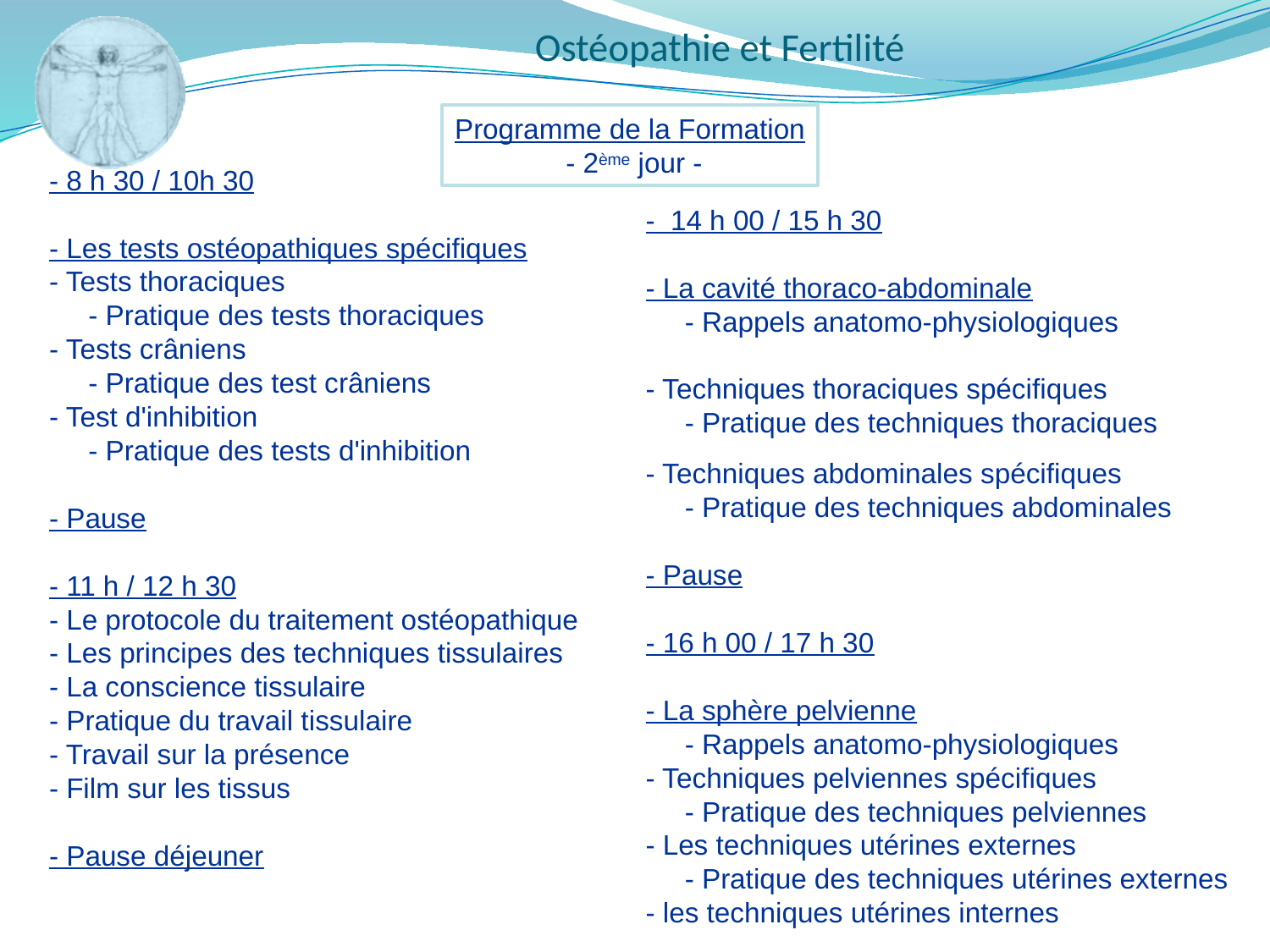

Programme de la Formation
 - 2ème jour -
- 8 h 30 / 10h 30

- Les tests ostéopathiques spécifiques
- Tests thoraciques
     - Pratique des tests thoraciques
- Tests crâniens
     - Pratique des test crâniens
- Test d'inhibition
     - Pratique des tests d'inhibition

- Pause

- 11 h / 12 h 30
- Le protocole du traitement ostéopathique
- Les principes des techniques tissulaires
- La conscience tissulaire
- Pratique du travail tissulaire
- Travail sur la présence
- Film sur les tissus

- Pause déjeuner
-  14 h 00 / 15 h 30

- La cavité thoraco-abdominale
     - Rappels anatomo-physiologiques

- Techniques thoraciques spécifiques
     - Pratique des techniques thoraciques

- Techniques abdominales spécifiques
     - Pratique des techniques abdominales

- Pause

- 16 h 00 / 17 h 30

- La sphère pelvienne
     - Rappels anatomo-physiologiques
- Techniques pelviennes spécifiques
     - Pratique des techniques pelviennes
- Les techniques utérines externes
     - Pratique des techniques utérines externes
- les techniques utérines internes